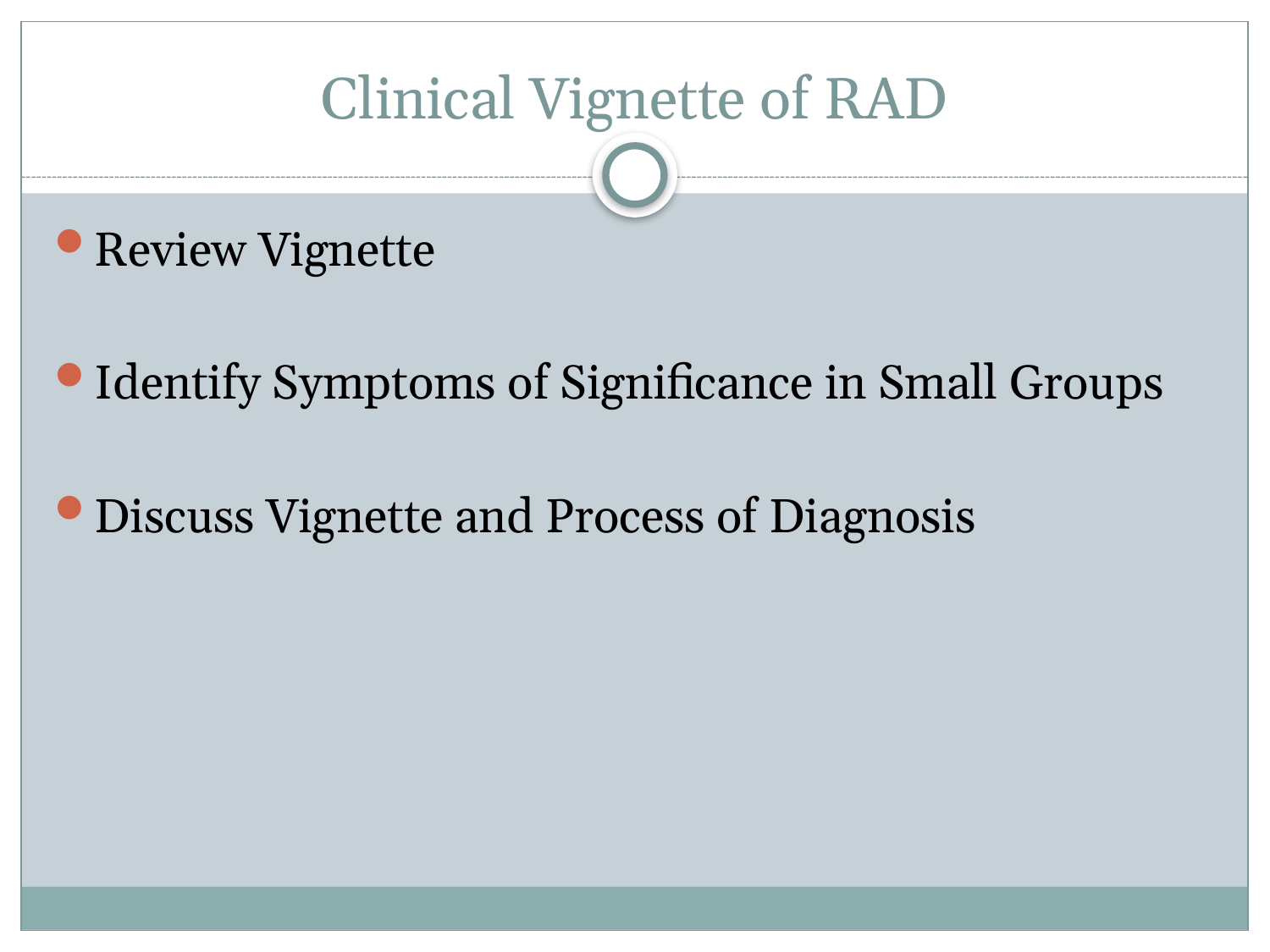

# Clinical Vignette of RAD
Review Vignette

Identify Symptoms of Significance in Small Groups

Discuss Vignette and Process of Diagnosis